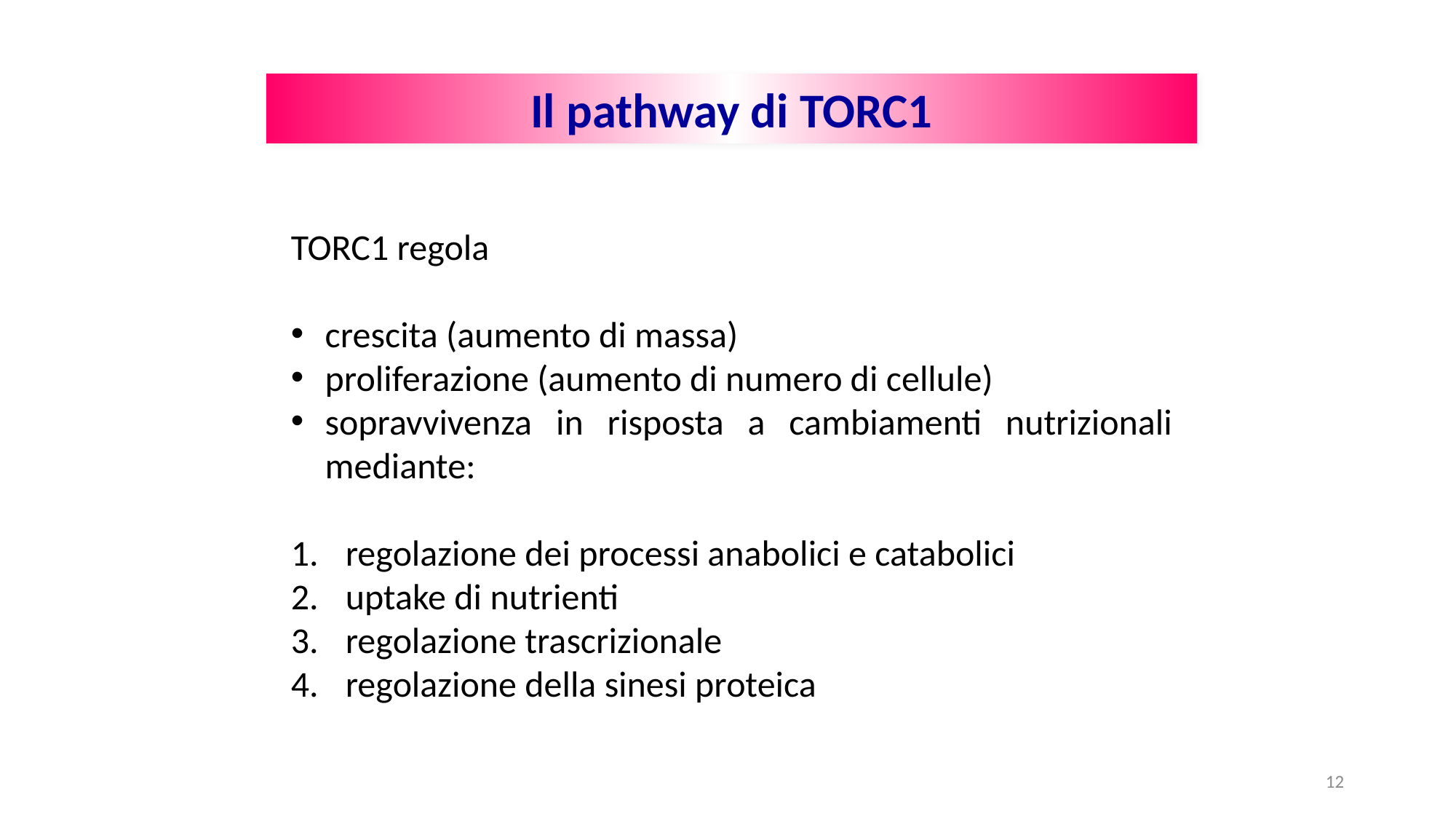

Il pathway di TORC1
TORC1 regola

crescita (aumento di massa)
proliferazione (aumento di numero di cellule)
sopravvivenza in risposta a cambiamenti nutrizionali mediante:

regolazione dei processi anabolici e catabolici
uptake di nutrienti
regolazione trascrizionale
regolazione della sinesi proteica
12